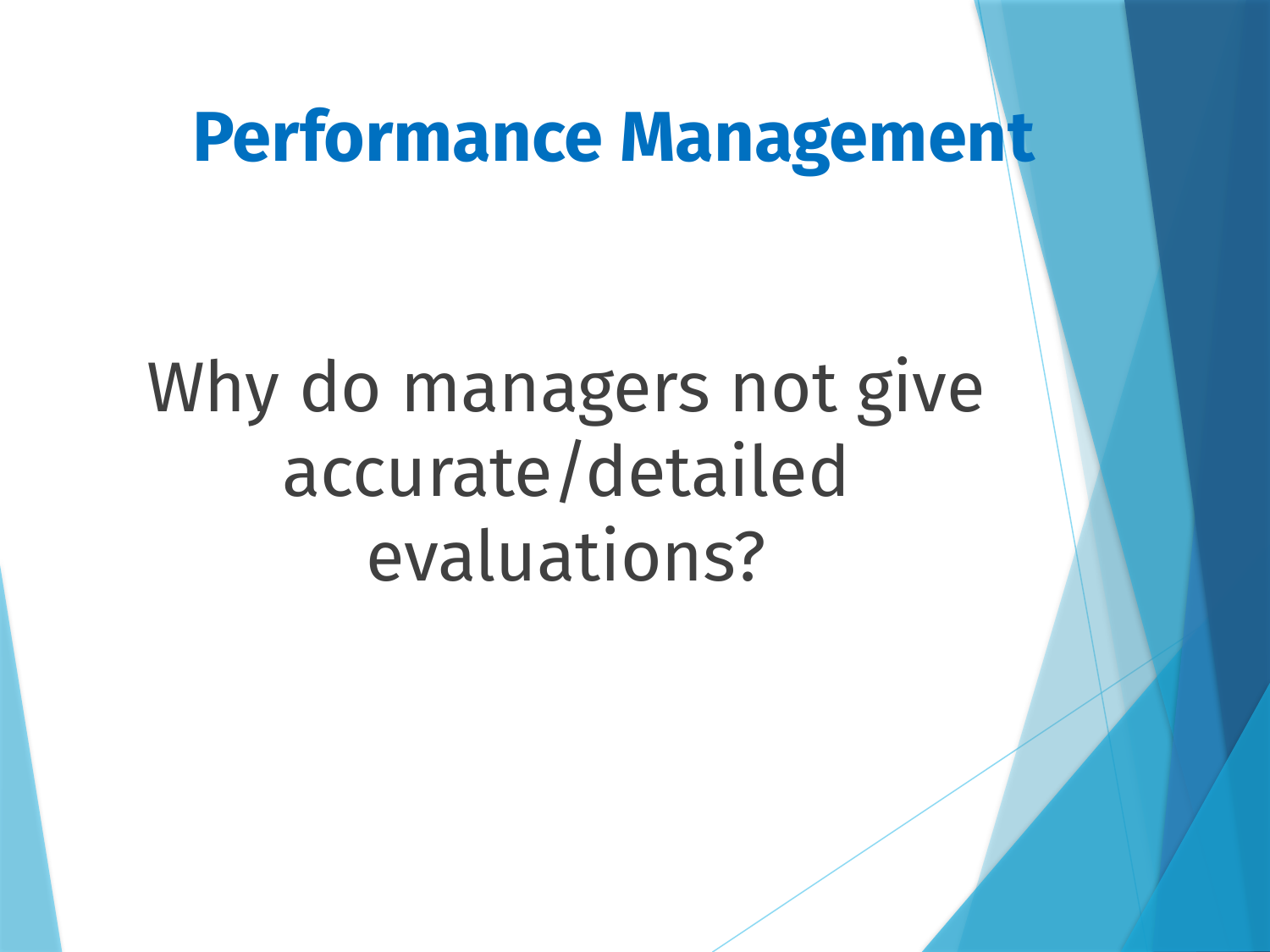

# Performance Management

Why do managers not give accurate/detailed evaluations?